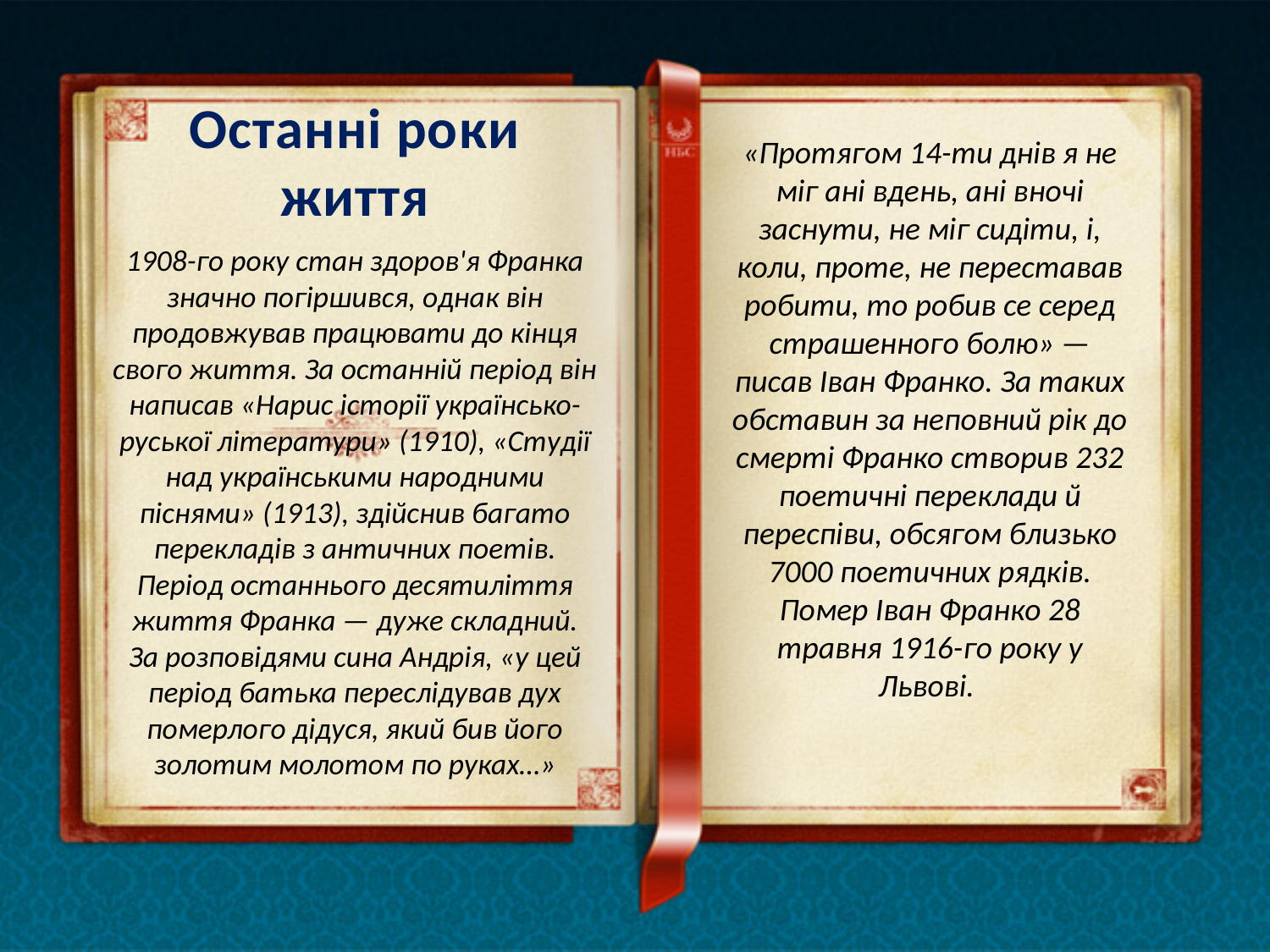

Останні роки життя
«Протягом 14-ти днів я не міг ані вдень, ані вночі заснути, не міг сидіти, і, коли, проте, не переставав робити, то робив се серед страшенного болю» — писав Іван Франко. За таких обставин за неповний рік до смерті Франко створив 232 поетичні переклади й переспіви, обсягом близько 7000 поетичних рядків.
Помер Іван Франко 28 травня 1916-го року у Львові.
1908-го року стан здоров'я Франка значно погіршився, однак він продовжував працювати до кінця свого життя. За останній період він написав «Нарис історії українсько-руської літератури» (1910), «Студії над українськими народними піснями» (1913), здійснив багато перекладів з античних поетів.
Період останнього десятиліття життя Франка — дуже складний.
За розповідями сина Андрія, «у цей період батька переслідував дух померлого дідуся, який бив його золотим молотом по руках…»